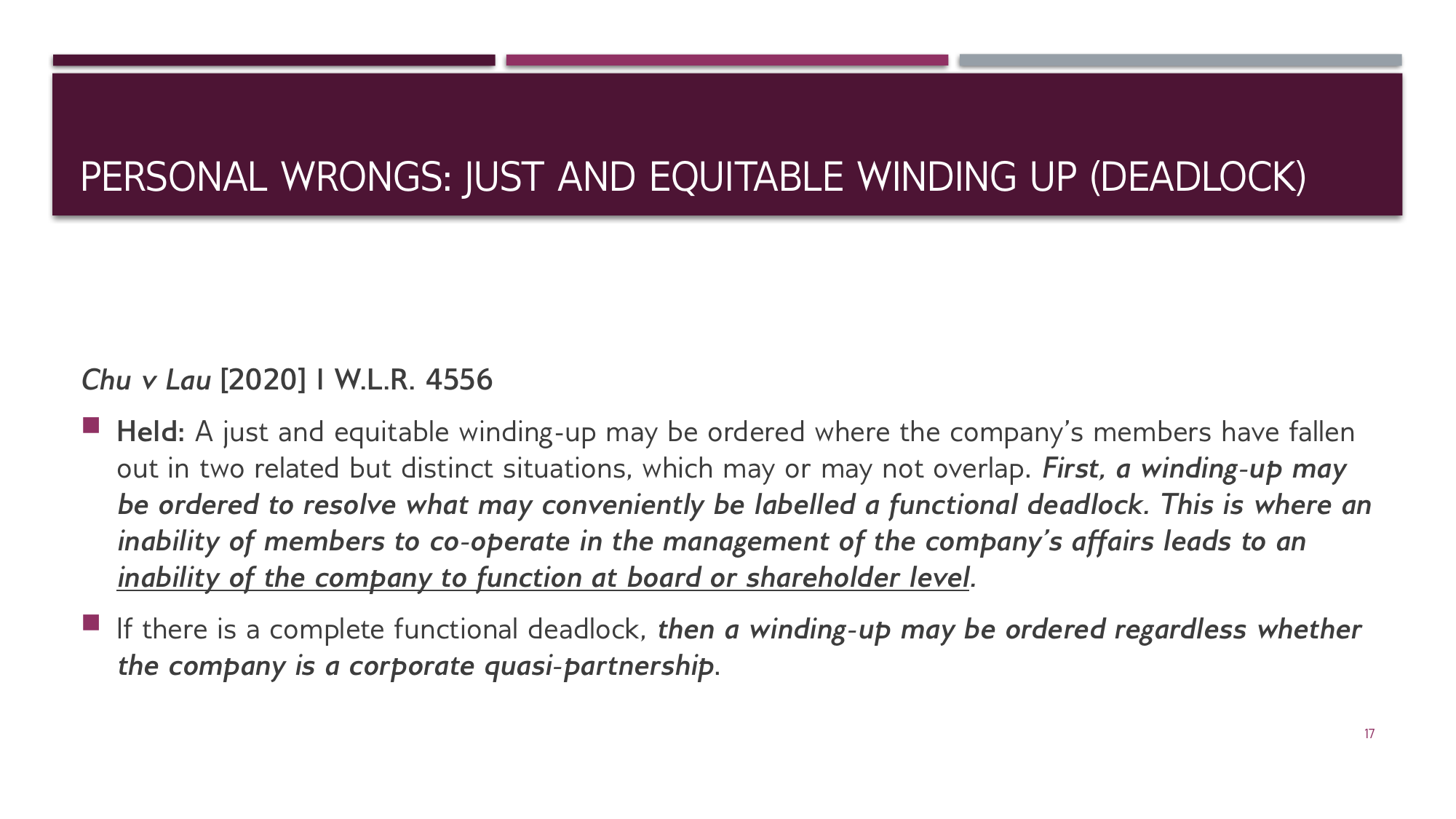

# Personal wrongs: just and equitable winding up (DEADLOCK)
Chu v Lau [2020] l W.L.R. 4556
Held: A just and equitable winding-up may be ordered where the company’s members have fallen out in two related but distinct situations, which may or may not overlap. First, a winding-up may be ordered to resolve what may conveniently be labelled a functional deadlock. This is where an inability of members to co-operate in the management of the company’s affairs leads to an inability of the company to function at board or shareholder level.
If there is a complete functional deadlock, then a winding-up may be ordered regardless whether the company is a corporate quasi-partnership.
17